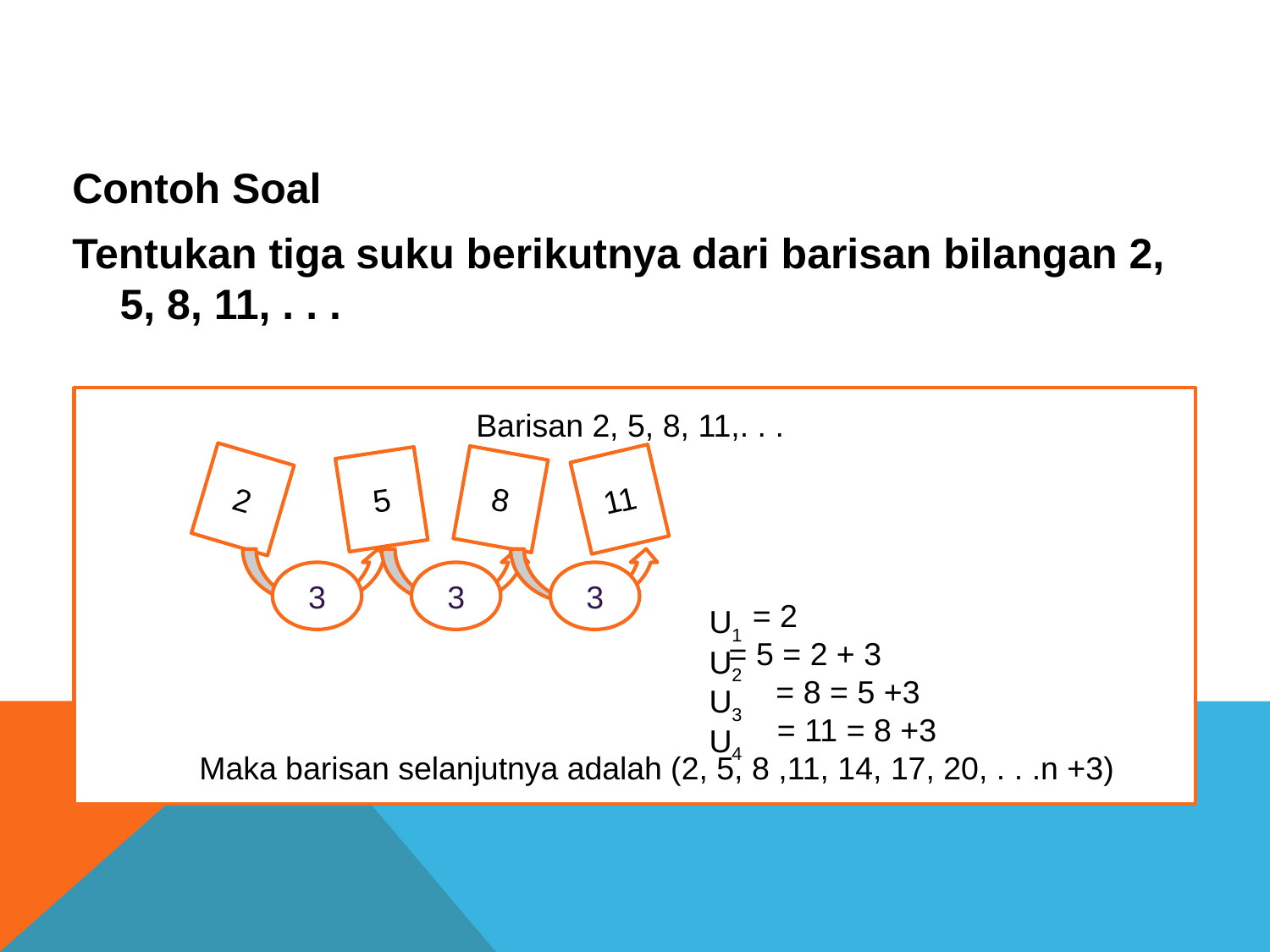

Contoh Soal
Tentukan tiga suku berikutnya dari barisan bilangan 2, 5, 8, 11, . . .
Barisan 2, 5, 8, 11,. . .

		   = 2
	                                       = 5 = 2 + 3
                                                = 8 = 5 +3
                                                  = 11 = 8 +3
     Maka barisan selanjutnya adalah (2, 5, 8 ,11, 14, 17, 20, . . .n +3)
2
5
8
11

3
3
3
U1
U2
U3
U4